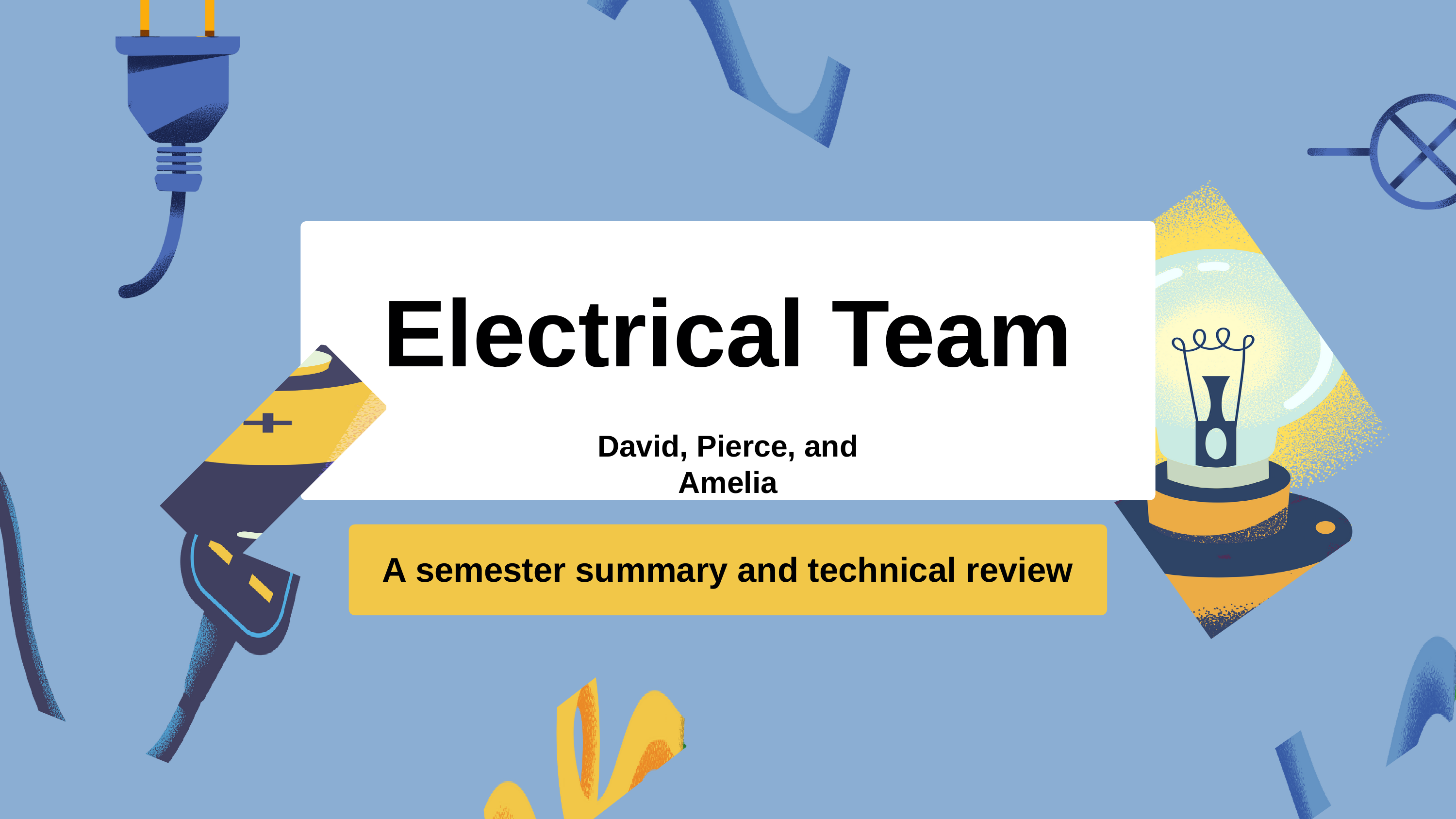

Electrical Team

David, Pierce, and Amelia

A semester summary and technical review